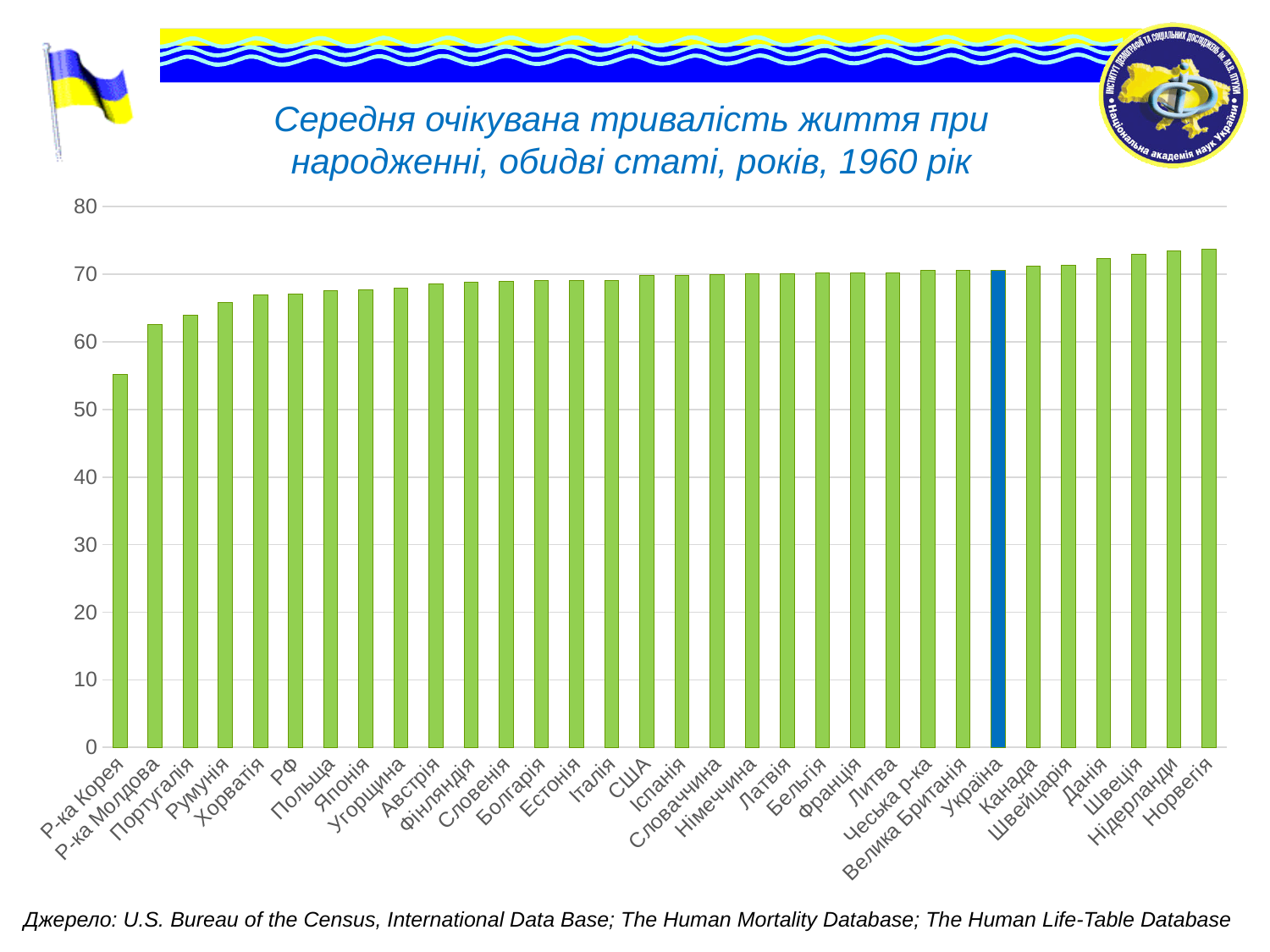

# Середня очікувана тривалість життя при народженні, обидві статі, років, 1960 рік

### Chart

| Category | 1960 |
|---|---|
| Р-ка Корея | 55.2 |
| Р-ка Молдова | 62.6 |
| Португалія | 63.9 |
| Румунія | 65.8 |
| Хорватія | 67.0 |
| РФ | 67.1 |
| Польща | 67.6 |
| Японія | 67.7 |
| Угорщина | 67.9 |
| Австрія | 68.6 |
| Фінляндія | 68.8 |
| Словенія | 69.0 |
| Болгарія | 69.1 |
| Естонія | 69.1 |
| Італія | 69.1 |
| США | 69.8 |
| Іспанія | 69.8 |
| Словаччина | 69.9 |
| Німеччина | 70.1 |
| Латвія | 70.1 |
| Бельгія | 70.2 |
| Франція | 70.2 |
| Литва | 70.2 |
| Чеська р-ка | 70.6 |
| Велика Британія | 70.6 |
| Україна | 70.6 |
| Канада | 71.2 |
| Швейцарія | 71.3 |
| Данія | 72.3 |
| Швеція | 73.0 |
| Нідерланди | 73.4 |
| Норвегія | 73.7 |
Джерело: U.S. Bureau of the Census, International Data Base; The Human Mortality Database; The Human Life-Table Database